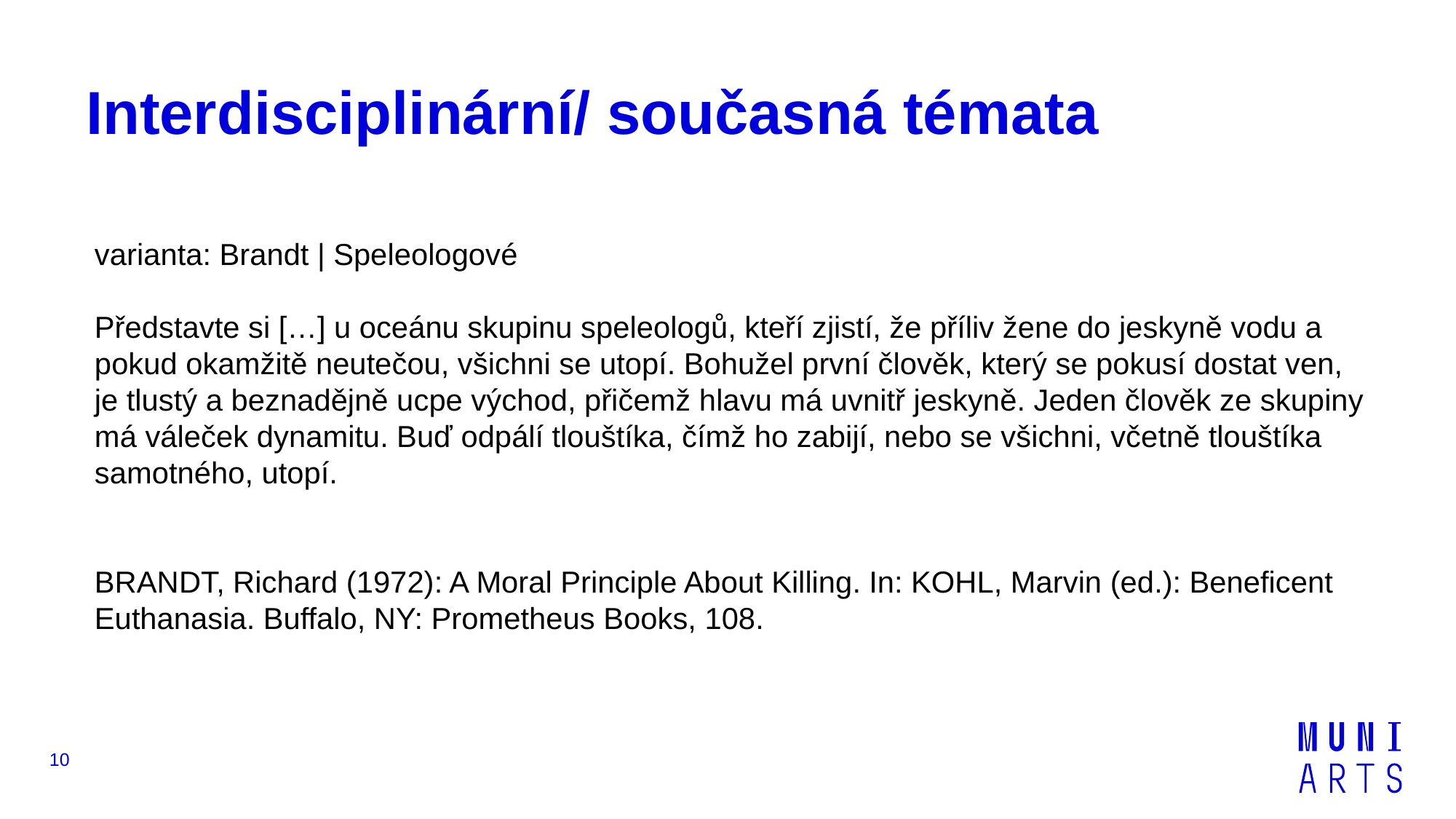

# Interdisciplinární/ současná témata

varianta: Brandt | Speleologové

Představte si […] u oceánu skupinu speleologů, kteří zjistí, že příliv žene do jeskyně vodu a pokud okamžitě neutečou, všichni se utopí. Bohužel první člověk, který se pokusí dostat ven, je tlustý a beznadějně ucpe východ, přičemž hlavu má uvnitř jeskyně. Jeden člověk ze skupiny má váleček dynamitu. Buď odpálí tlouštíka, čímž ho zabijí, nebo se všichni, včetně tlouštíka samotného, utopí.

BRANDT, Richard (1972): A Moral Principle About Killing. In: KOHL, Marvin (ed.): Beneficent Euthanasia. Buffalo, NY: Prometheus Books, 108.

10